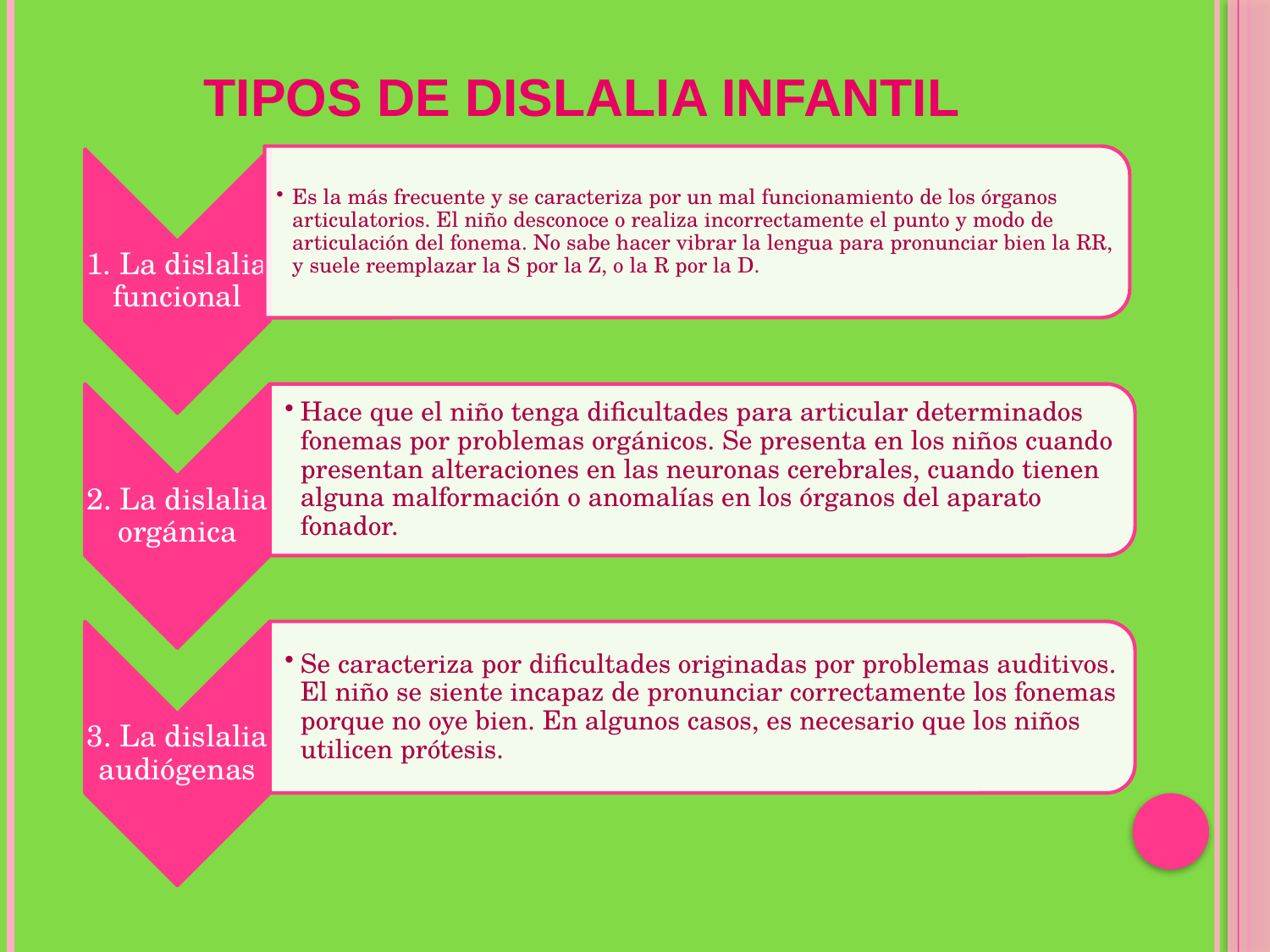

# Tipos de dislalia infantil
1. La dislalia funcional
Es la más frecuente y se caracteriza por un mal funcionamiento de los órganos articulatorios. El niño desconoce o realiza incorrectamente el punto y modo de articulación del fonema. No sabe hacer vibrar la lengua para pronunciar bien la RR, y suele reemplazar la S por la Z, o la R por la D.
2. La dislalia orgánica
Hace que el niño tenga dificultades para articular determinados fonemas por problemas orgánicos. Se presenta en los niños cuando presentan alteraciones en las neuronas cerebrales, cuando tienen alguna malformación o anomalías en los órganos del aparato fonador.
3. La dislalia audiógenas
Se caracteriza por dificultades originadas por problemas auditivos. El niño se siente incapaz de pronunciar correctamente los fonemas porque no oye bien. En algunos casos, es necesario que los niños utilicen prótesis.